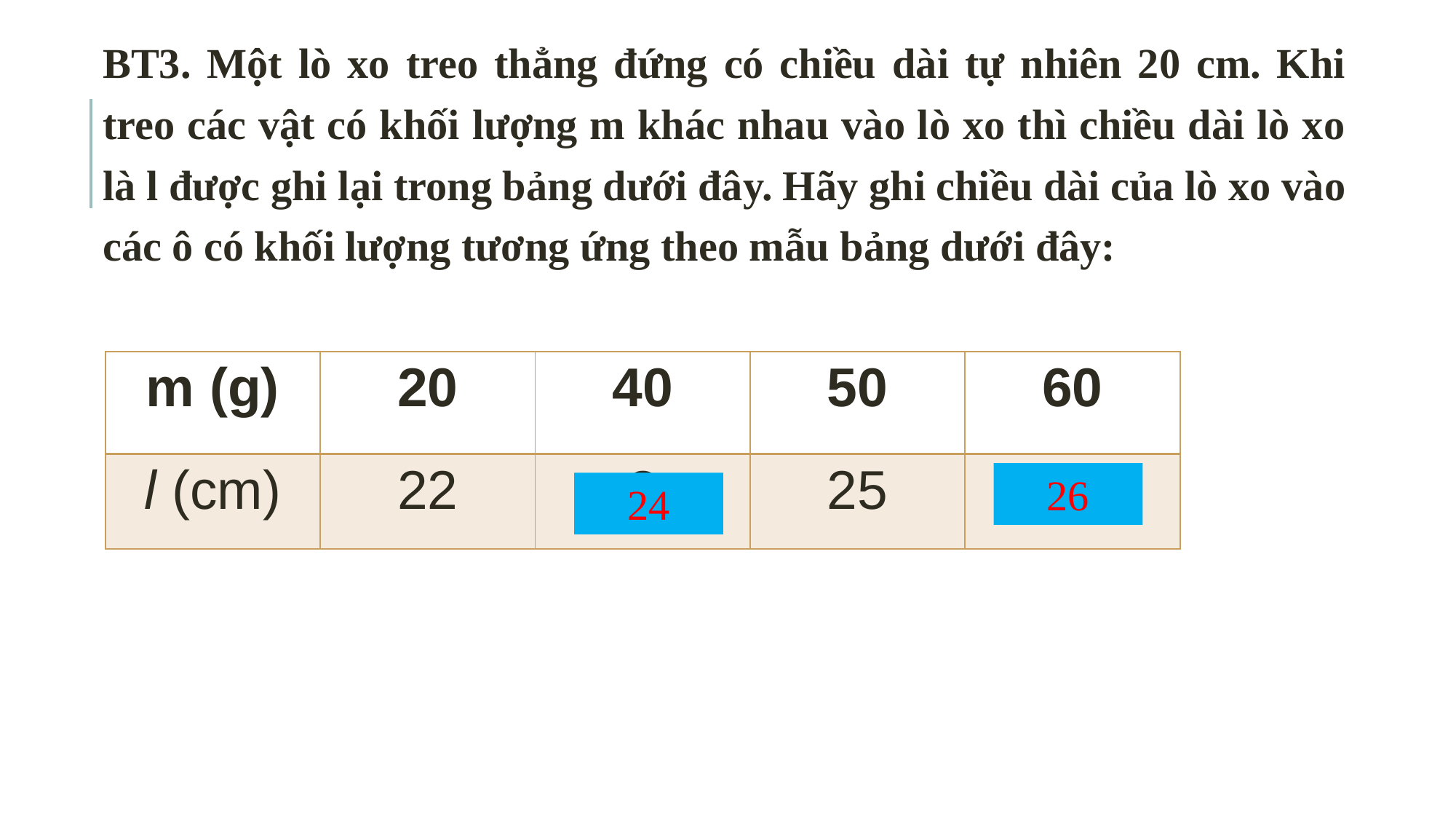

BT3. Một lò xo treo thẳng đứng có chiều dài tự nhiên 20 cm. Khi treo các vật có khối lượng m khác nhau vào lò xo thì chiều dài lò xo là l được ghi lại trong bảng dưới đây. Hãy ghi chiều dài của lò xo vào các ô có khối lượng tương ứng theo mẫu bảng dưới đây:
| m (g) | 20 | 40 | 50 | 60 |
| --- | --- | --- | --- | --- |
| l (cm) | 22 | ? | 25 | ? |
26
24
B